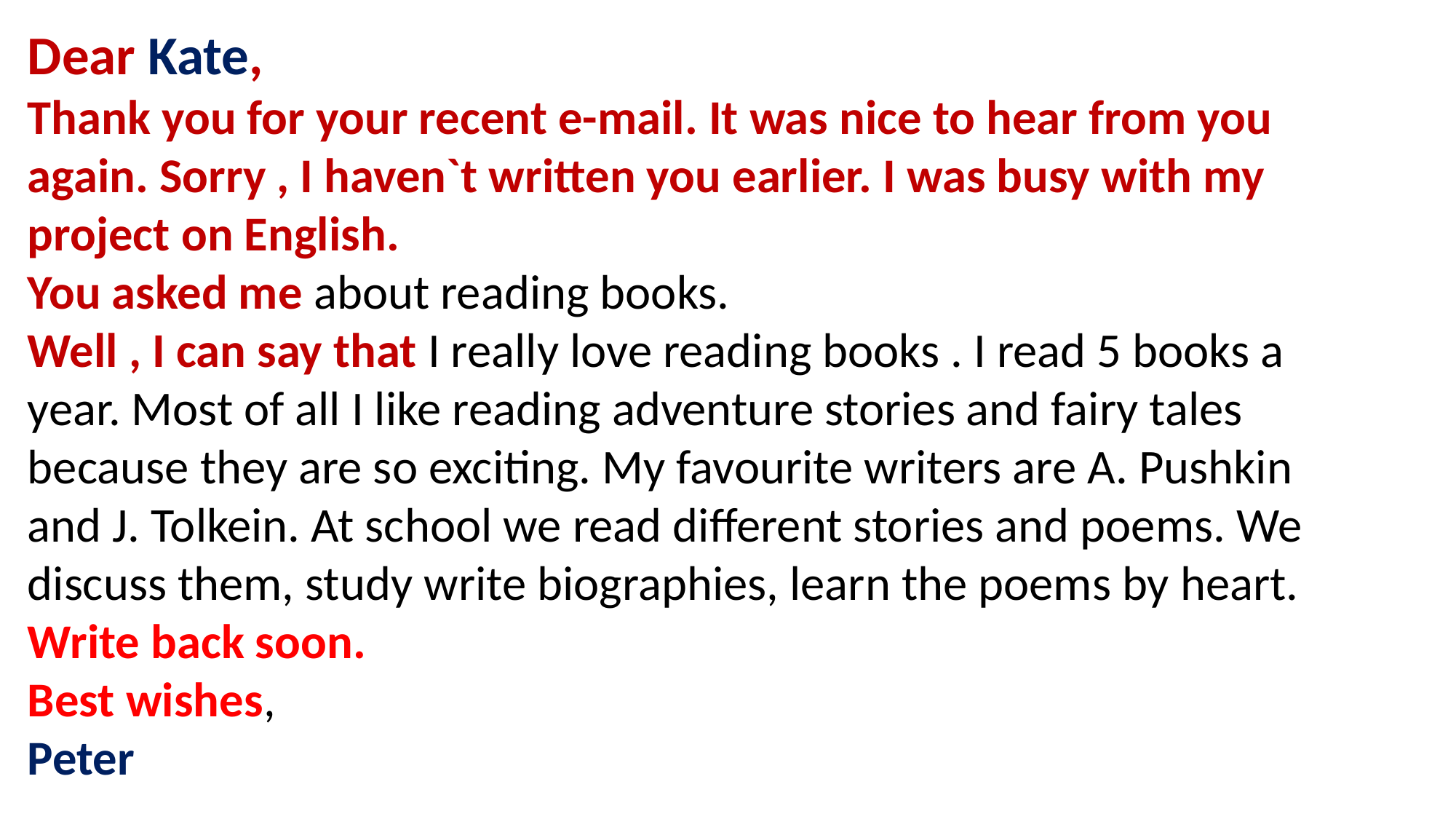

Dear Kate,
Thank you for your recent e-mail. It was nice to hear from you again. Sorry , I haven`t written you earlier. I was busy with my project on English.
You asked me about reading books.
Well , I can say that I really love reading books . I read 5 books a year. Most of all I like reading adventure stories and fairy tales because they are so exciting. My favourite writers are A. Pushkin and J. Tolkein. At school we read different stories and poems. We discuss them, study write biographies, learn the poems by heart.
Write back soon.
Best wishes,
Peter